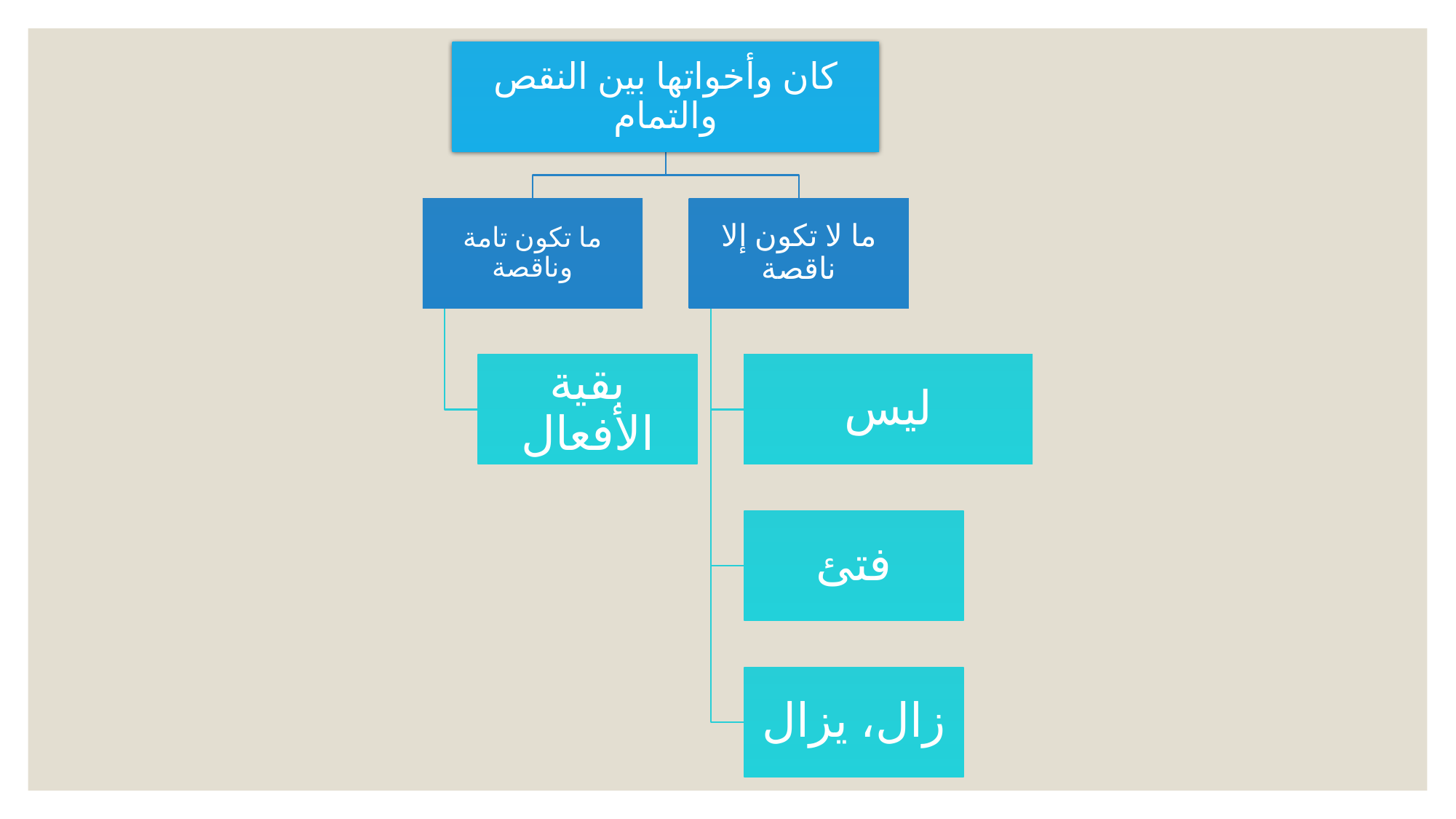

كان وأخواتها بين النقص والتمام
ما لا تكون إلا ناقصة
ليس
فتئ
زال، يزال
ما تكون تامة وناقصة
بقية الأفعال